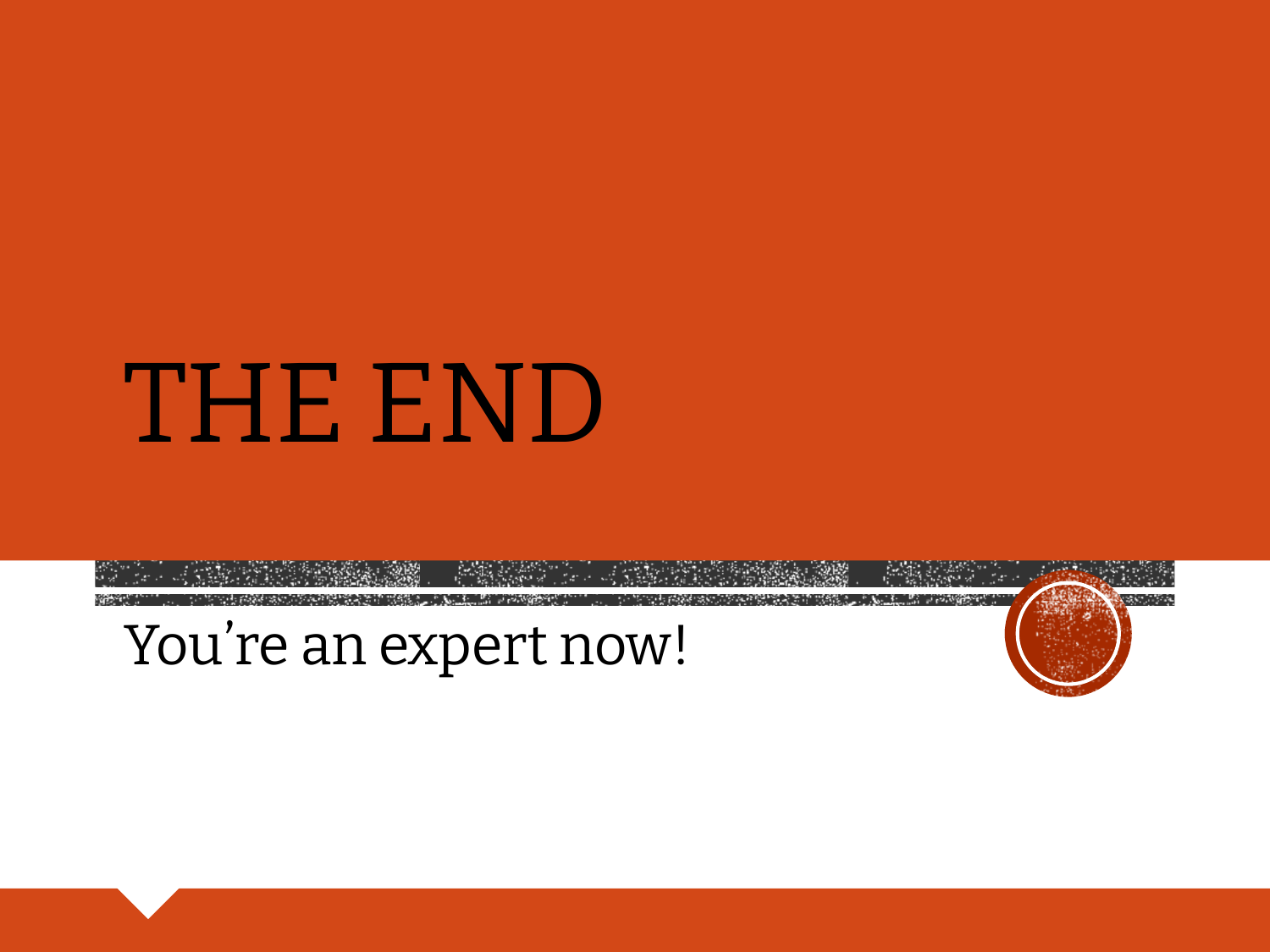

# The end
You’re an expert now!